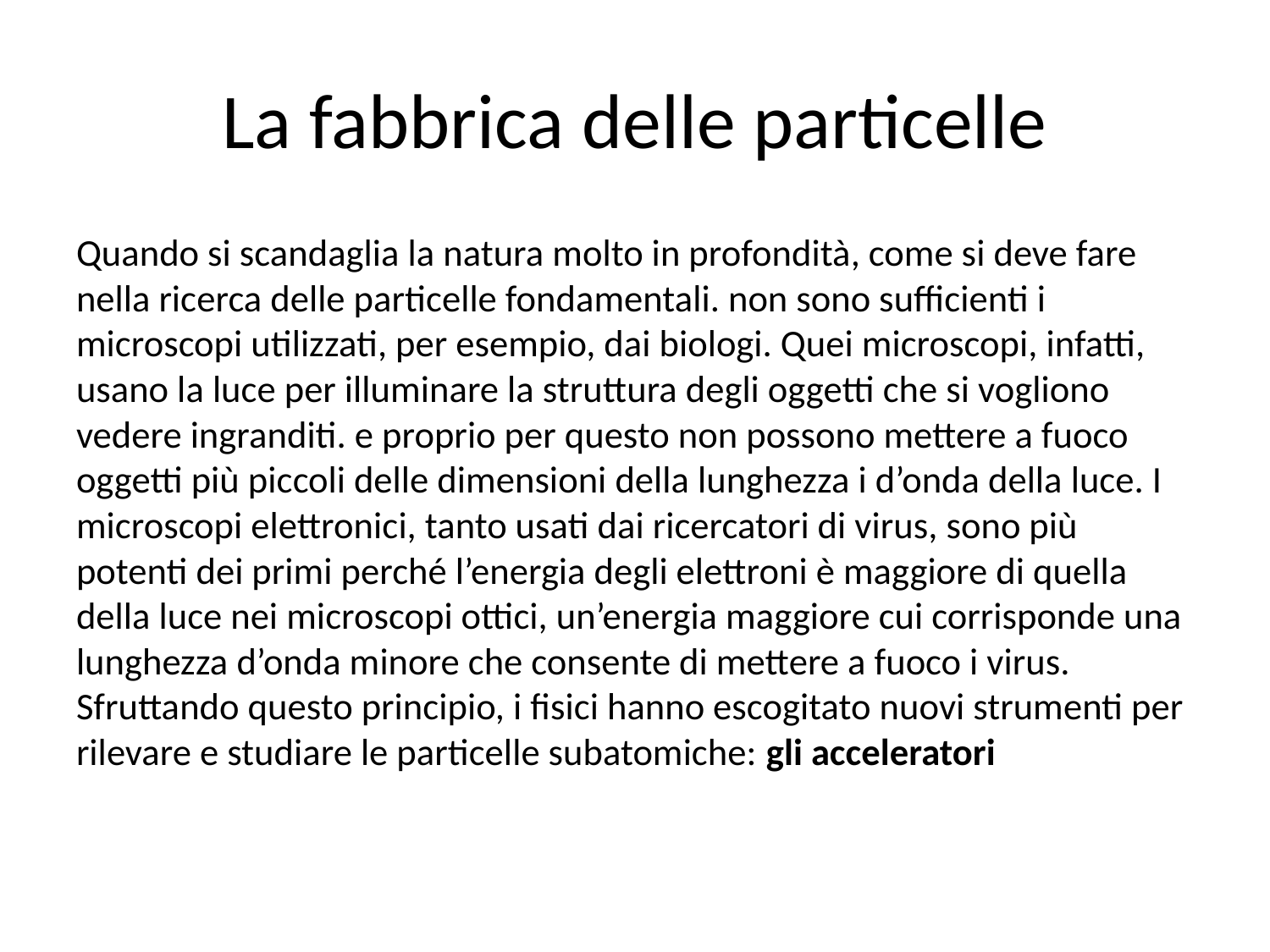

# La fabbrica delle particelle
Quando si scandaglia la natura molto in profondità, come si deve fare nella ricerca delle particelle fondamentali. non sono sufficienti i microscopi utilizzati, per esempio, dai biologi. Quei microscopi, infatti, usano la luce per illuminare la struttura degli oggetti che si vogliono vedere ingranditi. e proprio per questo non possono mettere a fuoco oggetti più piccoli delle dimensioni della lunghezza i d’onda della luce. I
microscopi elettronici, tanto usati dai ricercatori di virus, sono più potenti dei primi perché l’energia degli elettroni è maggiore di quella della luce nei microscopi ottici, un’energia maggiore cui corrisponde una lunghezza d’onda minore che consente di mettere a fuoco i virus. Sfruttando questo principio, i fisici hanno escogitato nuovi strumenti per rilevare e studiare le particelle subatomiche: gli acceleratori